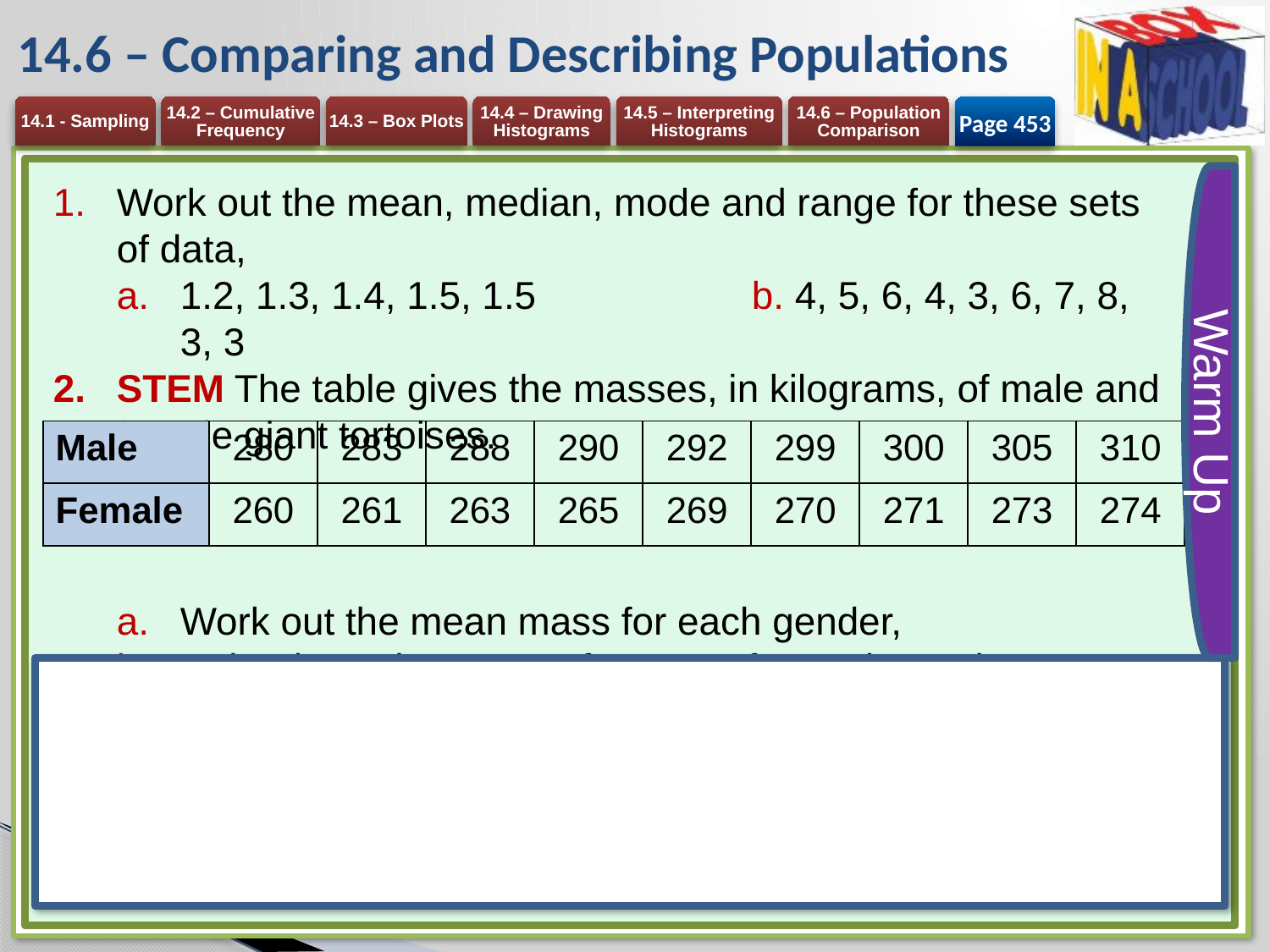

# 14.6 – Comparing and Describing Populations
Page 453
Warm Up
Work out the mean, median, mode and range for these sets of data,
1.2, 1.3, 1.4, 1.5, 1.5 	b. 4, 5, 6, 4, 3, 6, 7, 8, 3, 3
STEM The table gives the masses, in kilograms, of male and female giant tortoises.
Work out the mean mass for each gender,
Write down the range of masses for each gender.
| Male | 280 | 283 | 288 | 290 | 292 | 299 | 300 | 305 | 310 |
| --- | --- | --- | --- | --- | --- | --- | --- | --- | --- |
| Female | 260 | 261 | 263 | 265 | 269 | 270 | 271 | 273 | 274 |